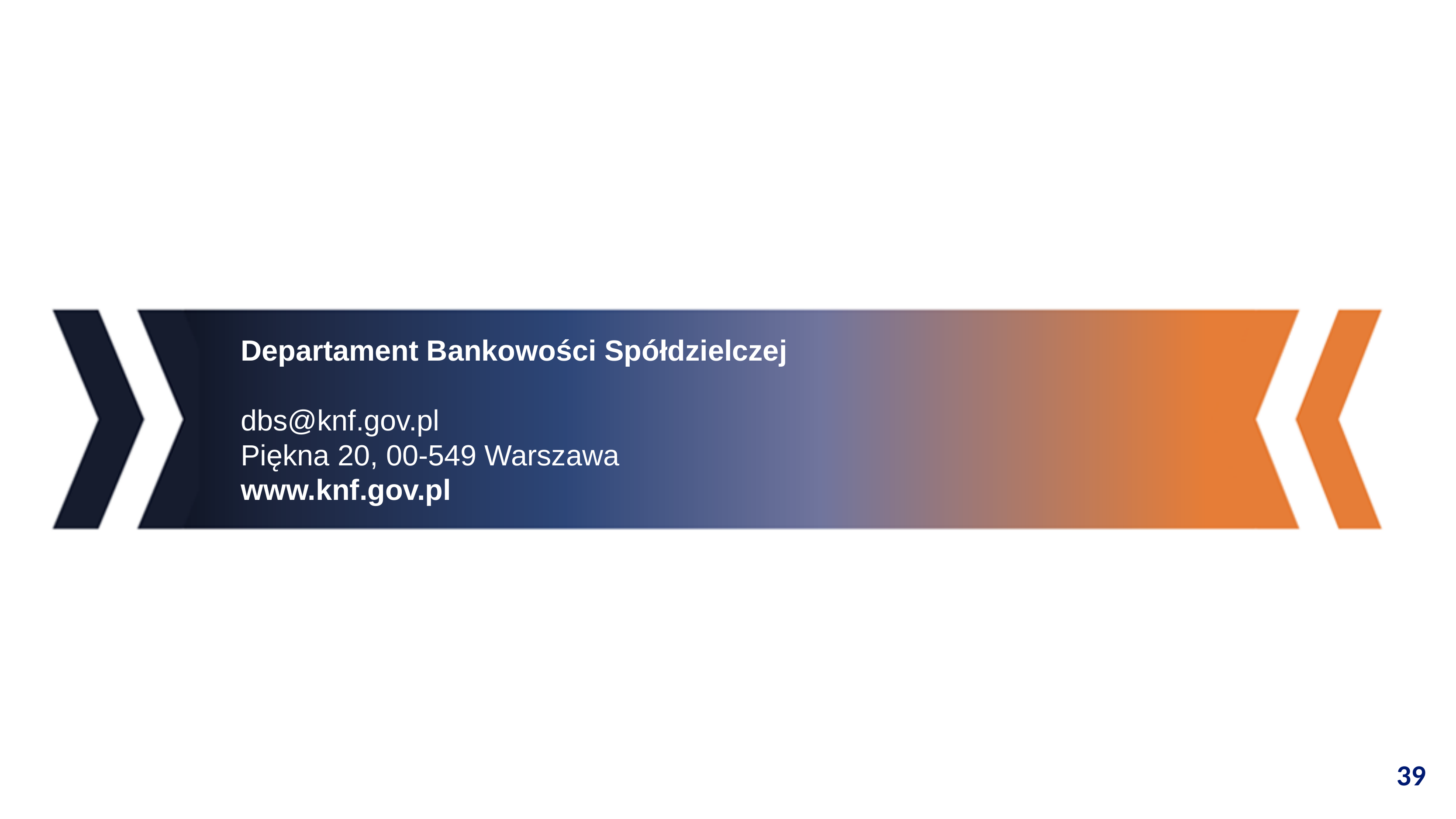

Departament Bankowości Spółdzielczej

dbs@knf.gov.pl
Piękna 20, 00-549 Warszawa
www.knf.gov.pl